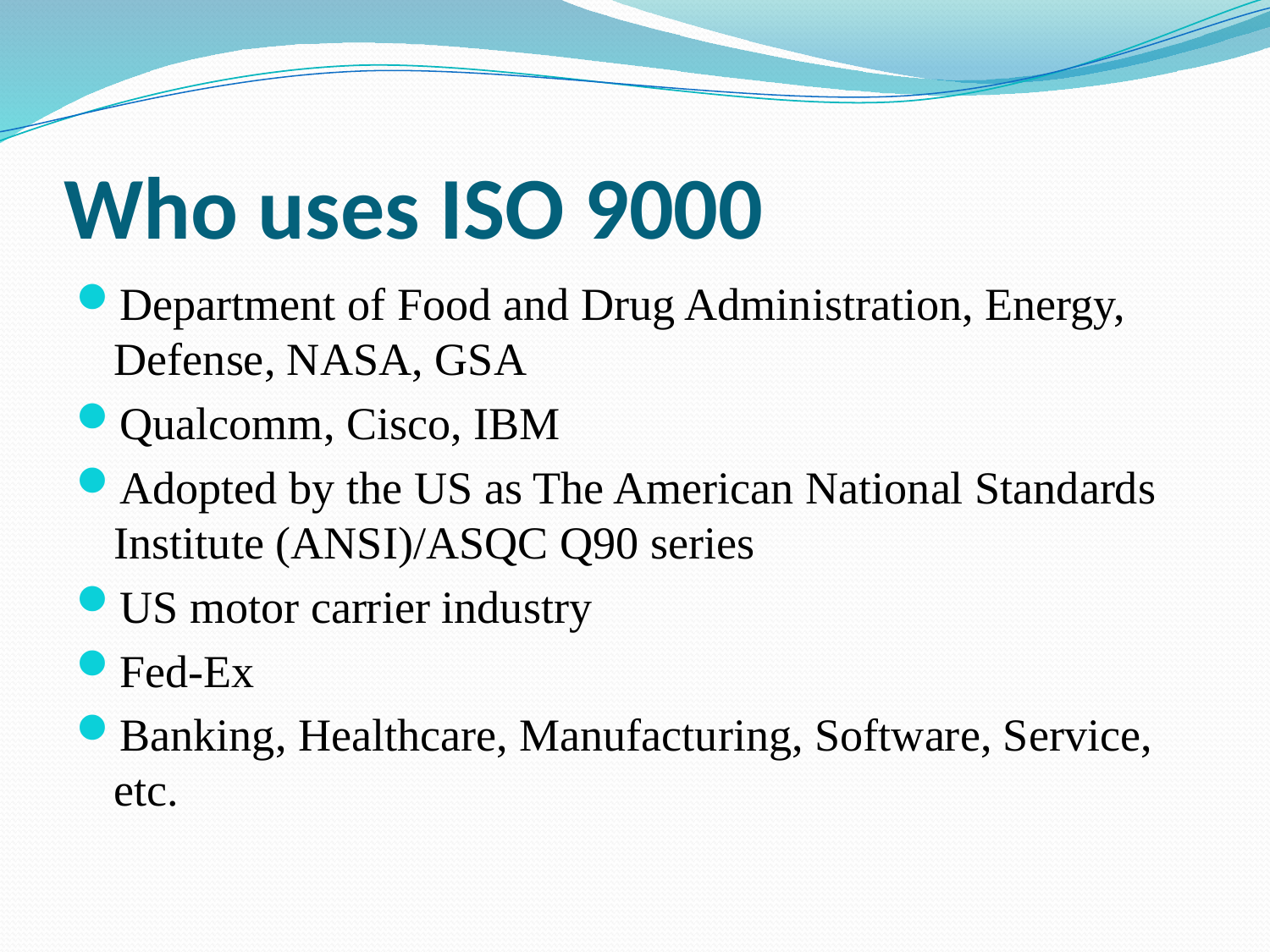

# Who uses ISO 9000
Department of Food and Drug Administration, Energy, Defense, NASA, GSA
Qualcomm, Cisco, IBM
Adopted by the US as The American National Standards Institute (ANSI)/ASQC Q90 series
US motor carrier industry
Fed-Ex
Banking, Healthcare, Manufacturing, Software, Service, etc.